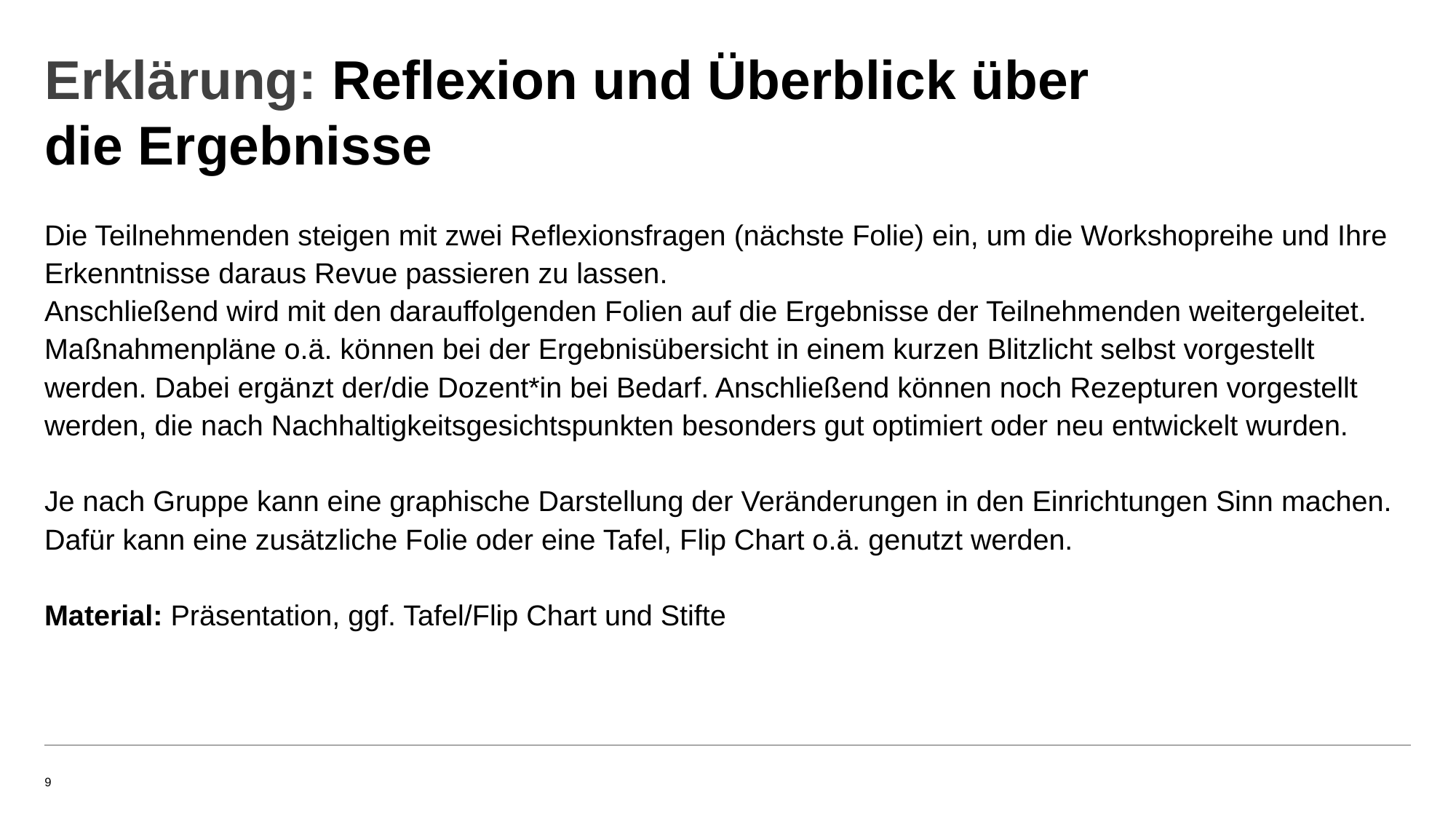

# Erklärung: Reflexion und Überblick über die Ergebnisse
Die Teilnehmenden steigen mit zwei Reflexionsfragen (nächste Folie) ein, um die Workshopreihe und Ihre Erkenntnisse daraus Revue passieren zu lassen.
Anschließend wird mit den darauffolgenden Folien auf die Ergebnisse der Teilnehmenden weitergeleitet. Maßnahmenpläne o.ä. können bei der Ergebnisübersicht in einem kurzen Blitzlicht selbst vorgestellt werden. Dabei ergänzt der/die Dozent*in bei Bedarf. Anschließend können noch Rezepturen vorgestellt werden, die nach Nachhaltigkeitsgesichtspunkten besonders gut optimiert oder neu entwickelt wurden.

Je nach Gruppe kann eine graphische Darstellung der Veränderungen in den Einrichtungen Sinn machen. Dafür kann eine zusätzliche Folie oder eine Tafel, Flip Chart o.ä. genutzt werden.

Material: Präsentation, ggf. Tafel/Flip Chart und Stifte